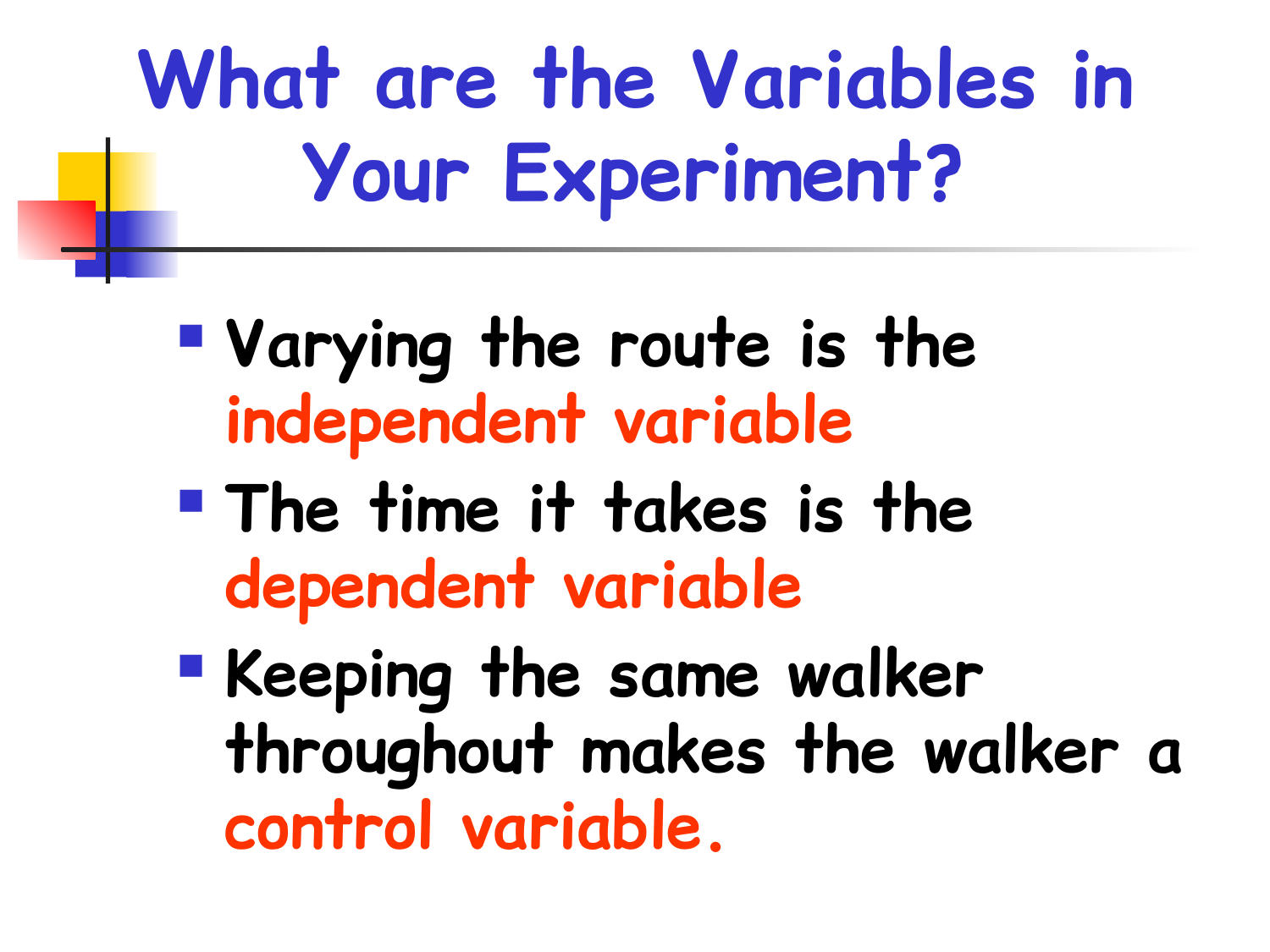

# What are the Variables in Your Experiment?
Varying the route is the independent variable
The time it takes is the dependent variable
Keeping the same walker throughout makes the walker a control variable.